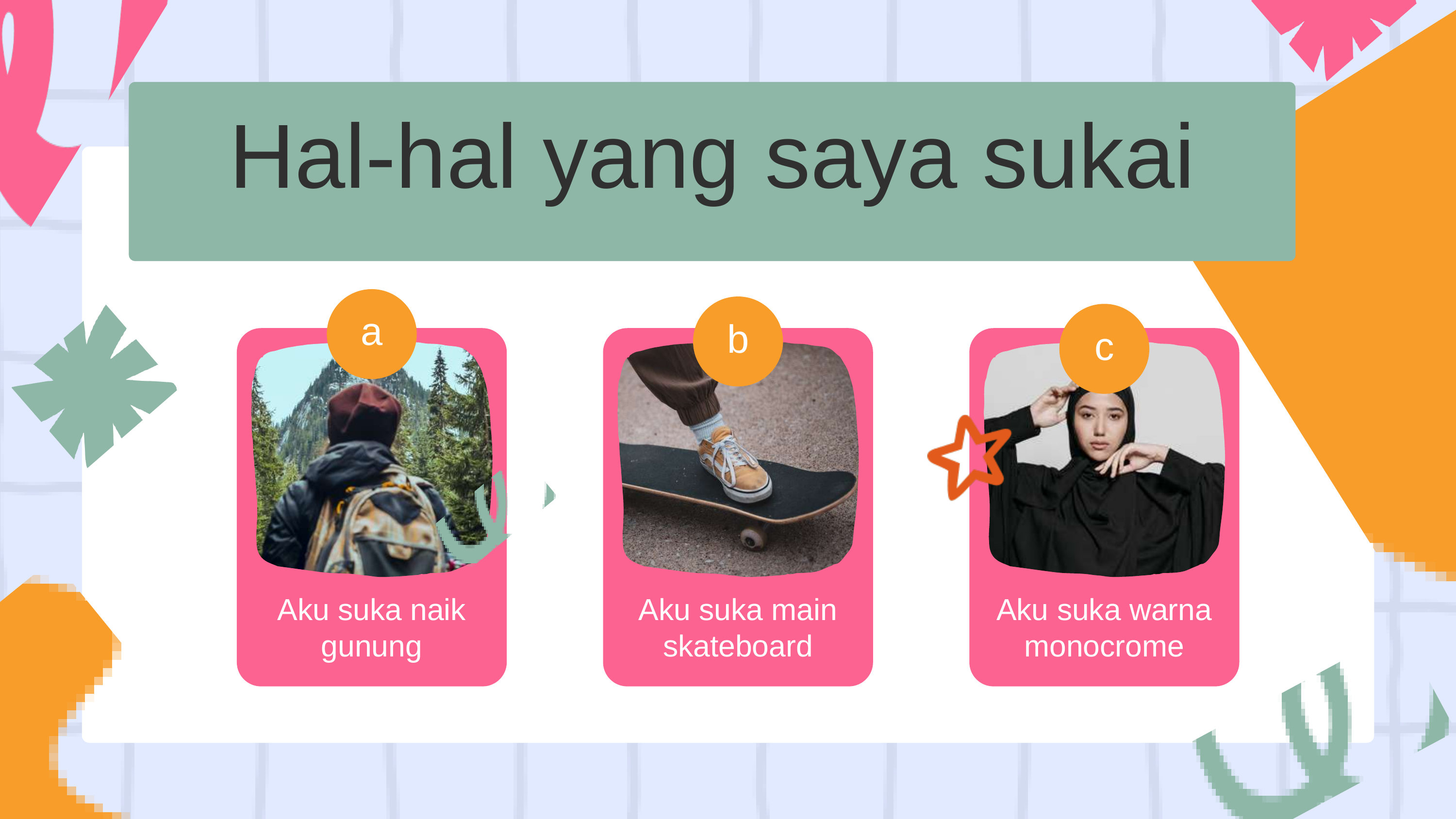

Hal-hal yang saya sukai

a

b

c

Aku suka naik gunung
Aku suka main skateboard
Aku suka warna monocrome